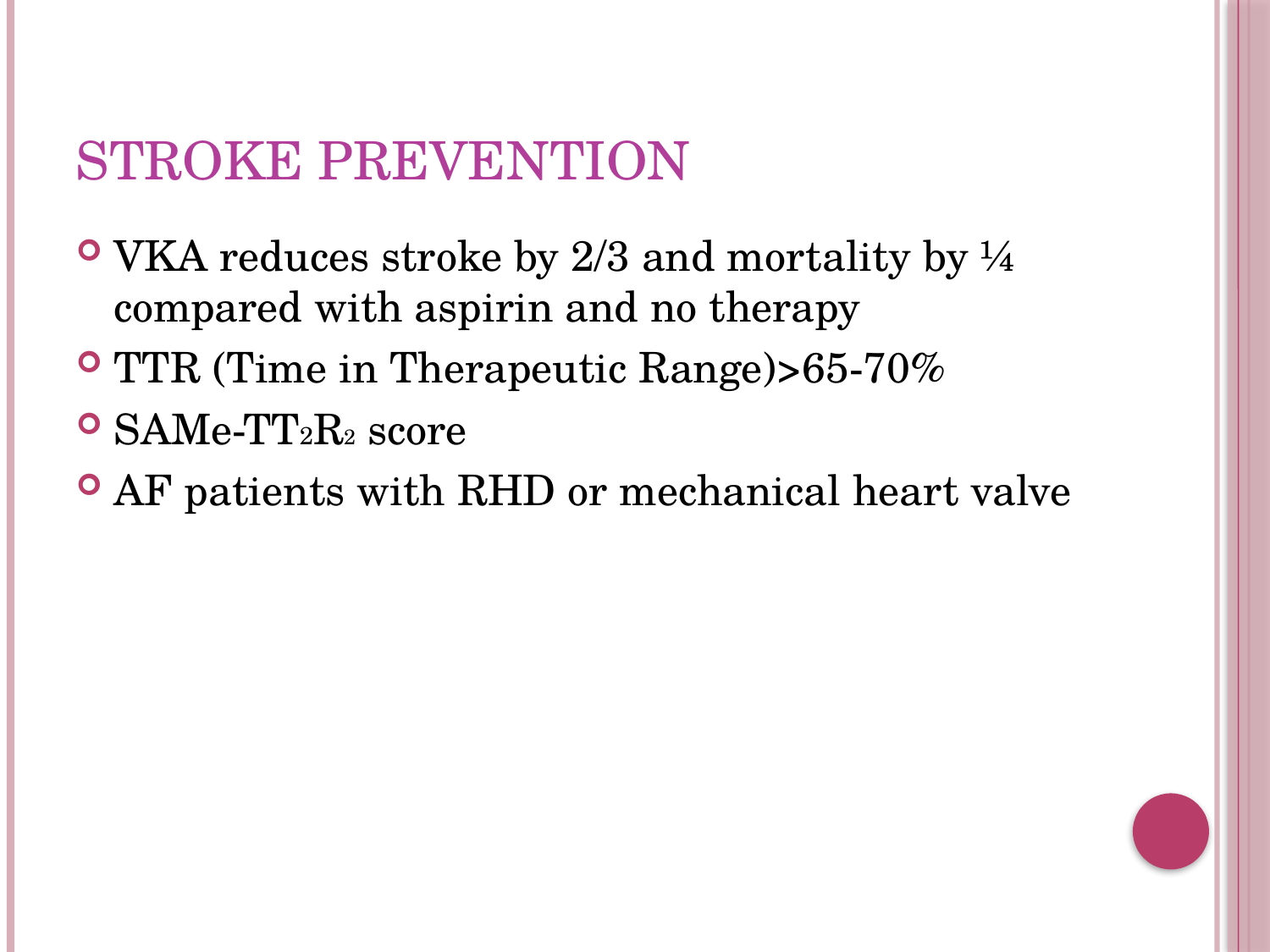

# Stroke prevention
VKA reduces stroke by 2/3 and mortality by ¼ compared with aspirin and no therapy
TTR (Time in Therapeutic Range)>65-70%
SAMe-TT2R2 score
AF patients with RHD or mechanical heart valve